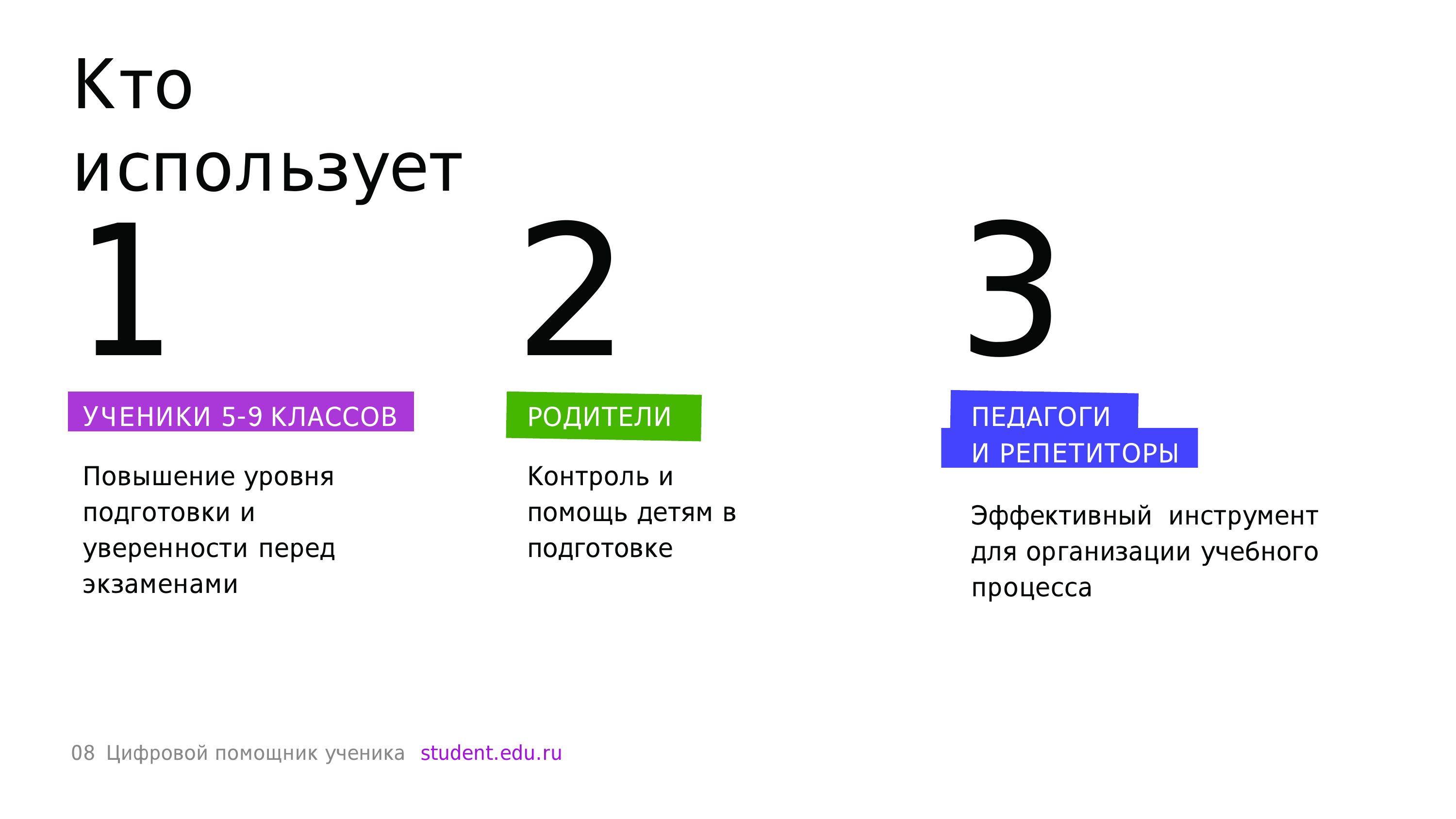

# Кто использует
2
РОДИТЕЛИ
3
ПЕДАГОГИ
1

УЧЕНИКИ 5-9 КЛАССОВ
И РЕПЕТИТОРЫ
Повышение уровня подготовки и уверенности перед экзаменами
Контроль и помощь детям в подготовке
Эффективный инструмент для организации учебного процесса
08 Цифровой помощник ученика
student.edu.ru